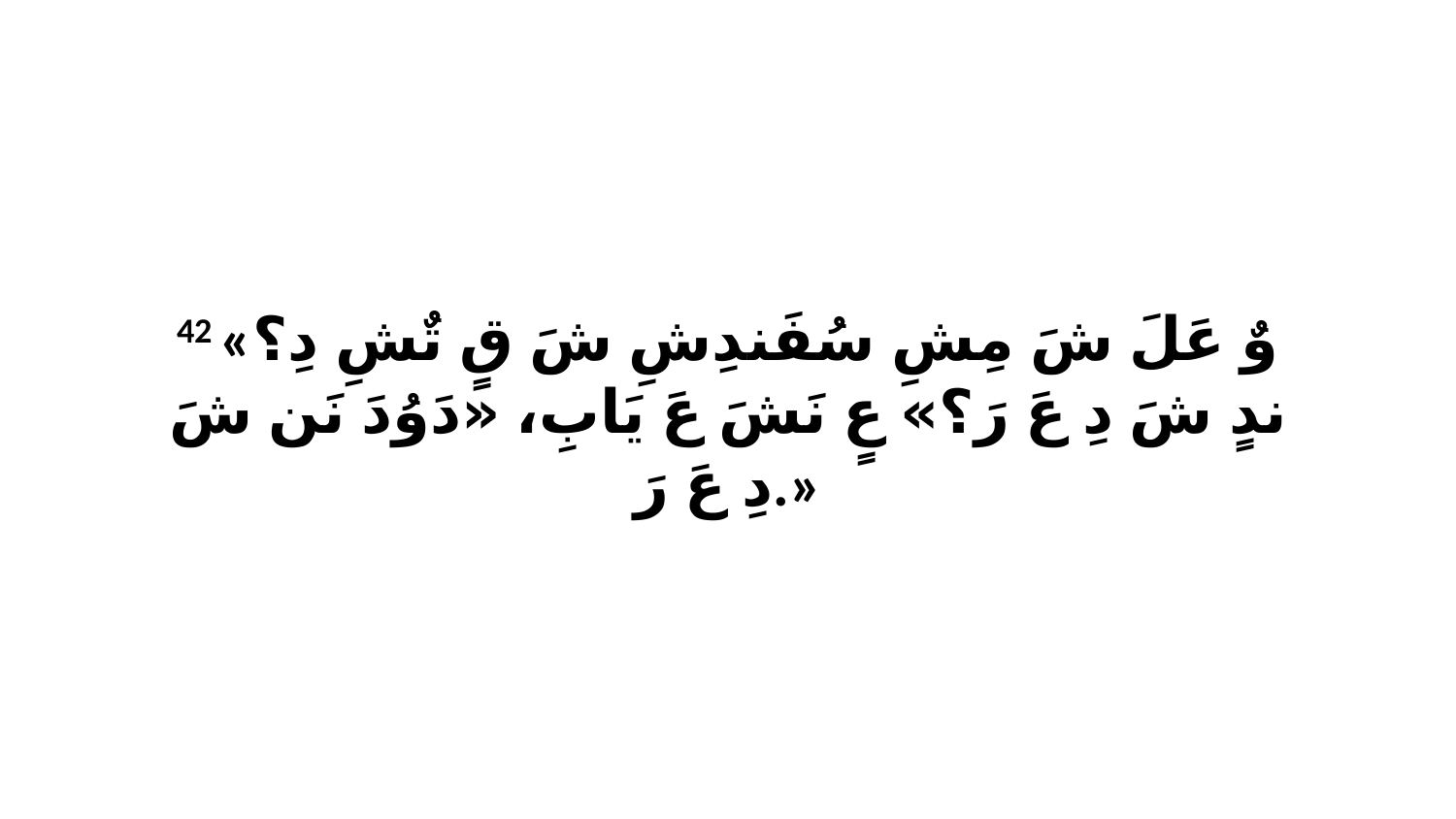

42 «وٌ عَلَ شَ مِشِ سُفَندِشِ شَ قٍ تٌشِ دِ؟ ندٍ شَ دِ عَ رَ؟» عٍ نَشَ عَ يَابِ، «دَوُدَ نَن شَ دِ عَ رَ.»